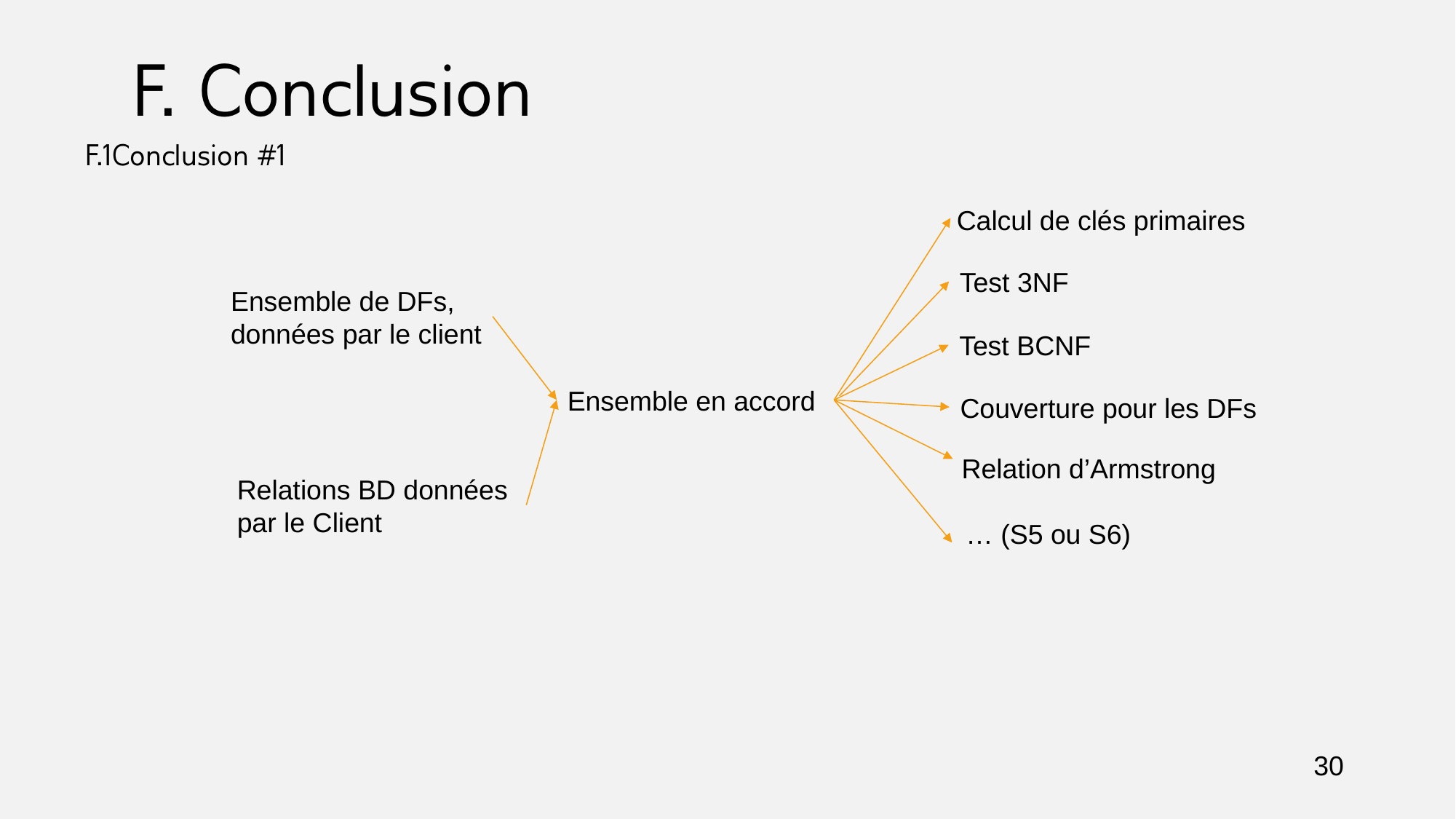

F. Conclusion
F.1Conclusion #1
Calcul de clés primaires
Test 3NF
Ensemble de DFs,
données par le client
Test BCNF
Ensemble en accord
Couverture pour les DFs
Relation d’Armstrong
Relations BD données
par le Client
… (S5 ou S6)
30